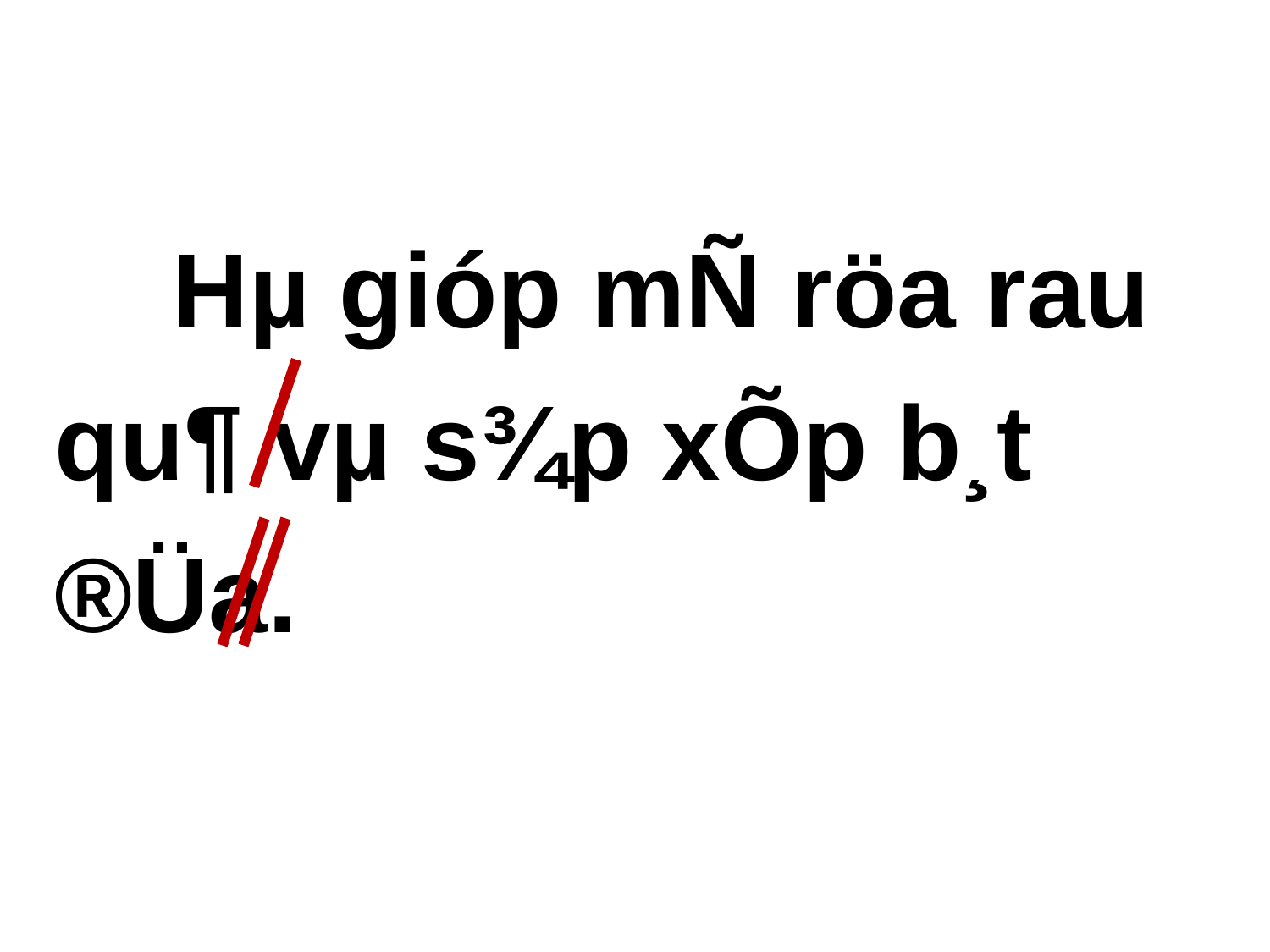

Hµ gióp mÑ röa rau qu¶ vµ s¾p xÕp b¸t ®Üa.